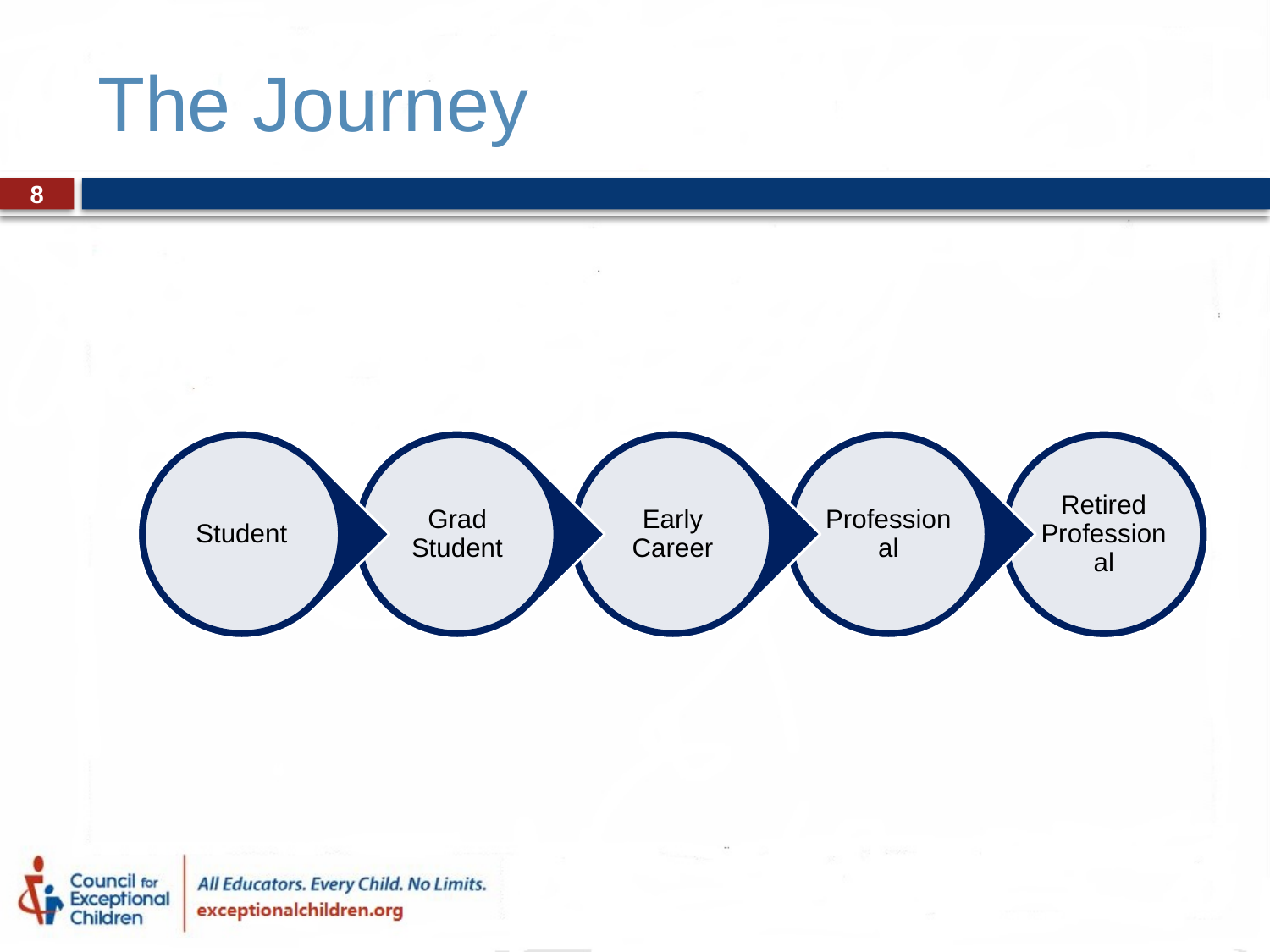

# The Journey
8
Retired Professional
Professional
Early Career
Grad Student
Student